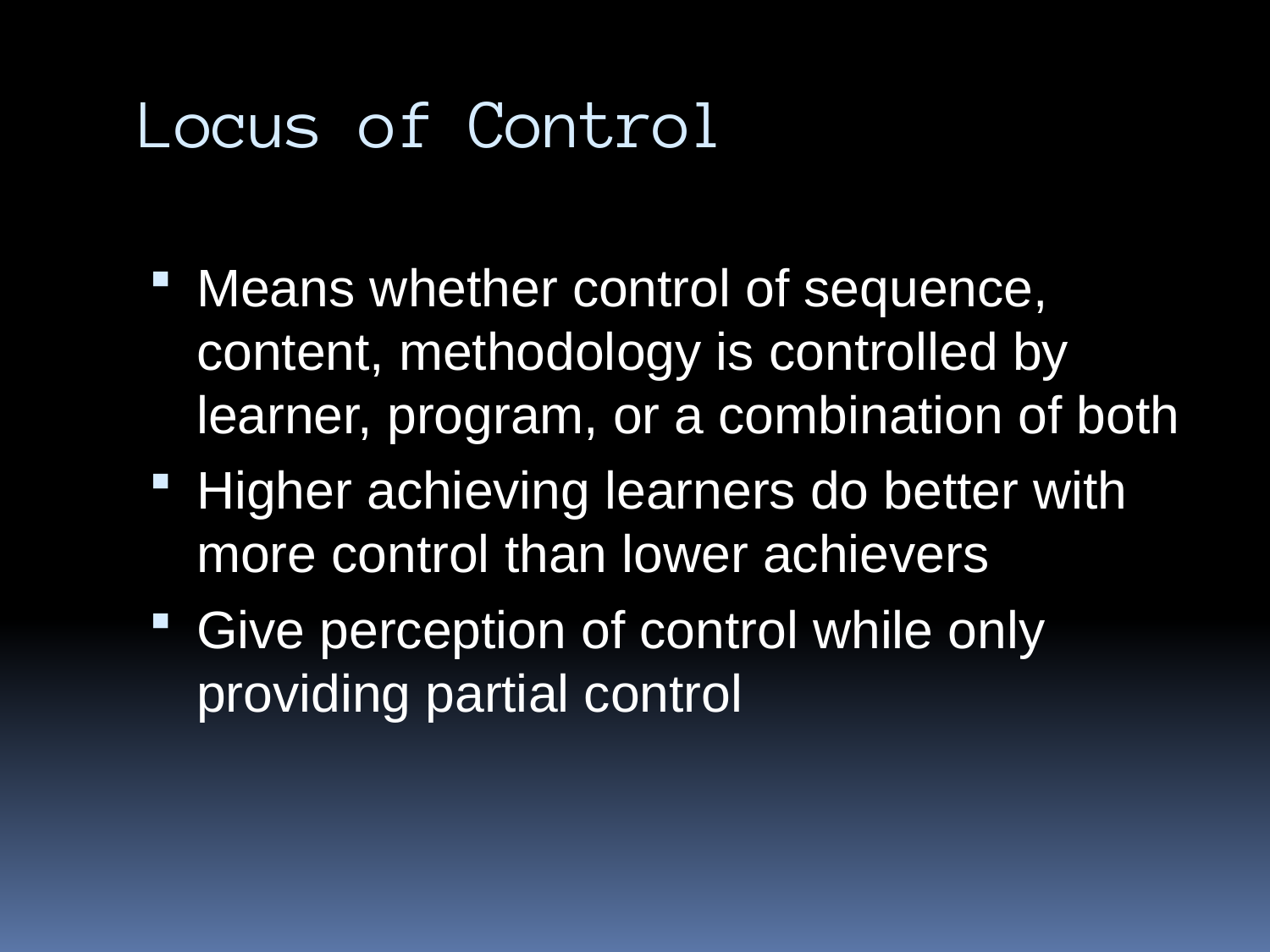

# Locus of Control
Means whether control of sequence, content, methodology is controlled by learner, program, or a combination of both
Higher achieving learners do better with more control than lower achievers
Give perception of control while only providing partial control